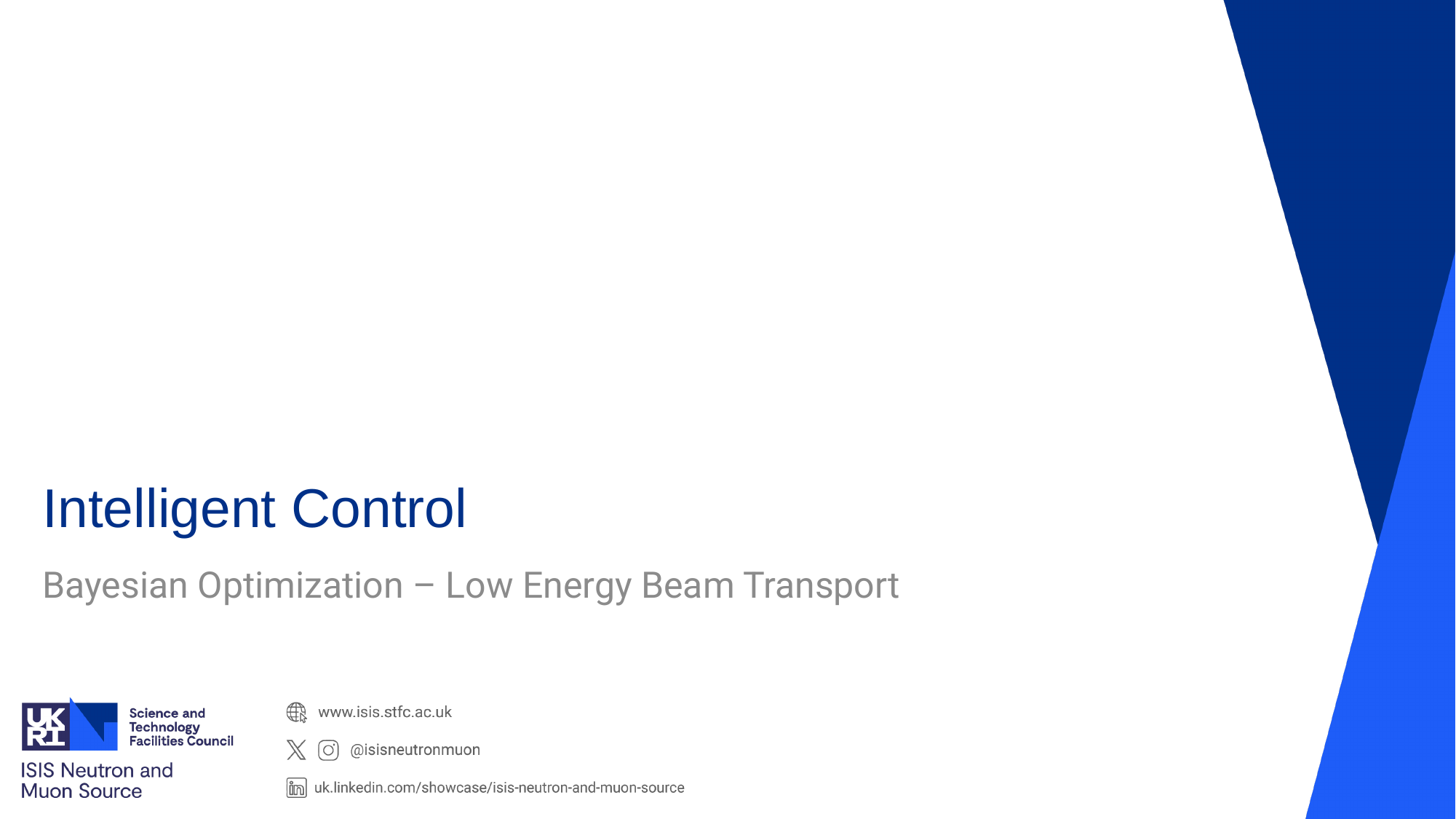

# Intelligent Control
Bayesian Optimization – Low Energy Beam Transport